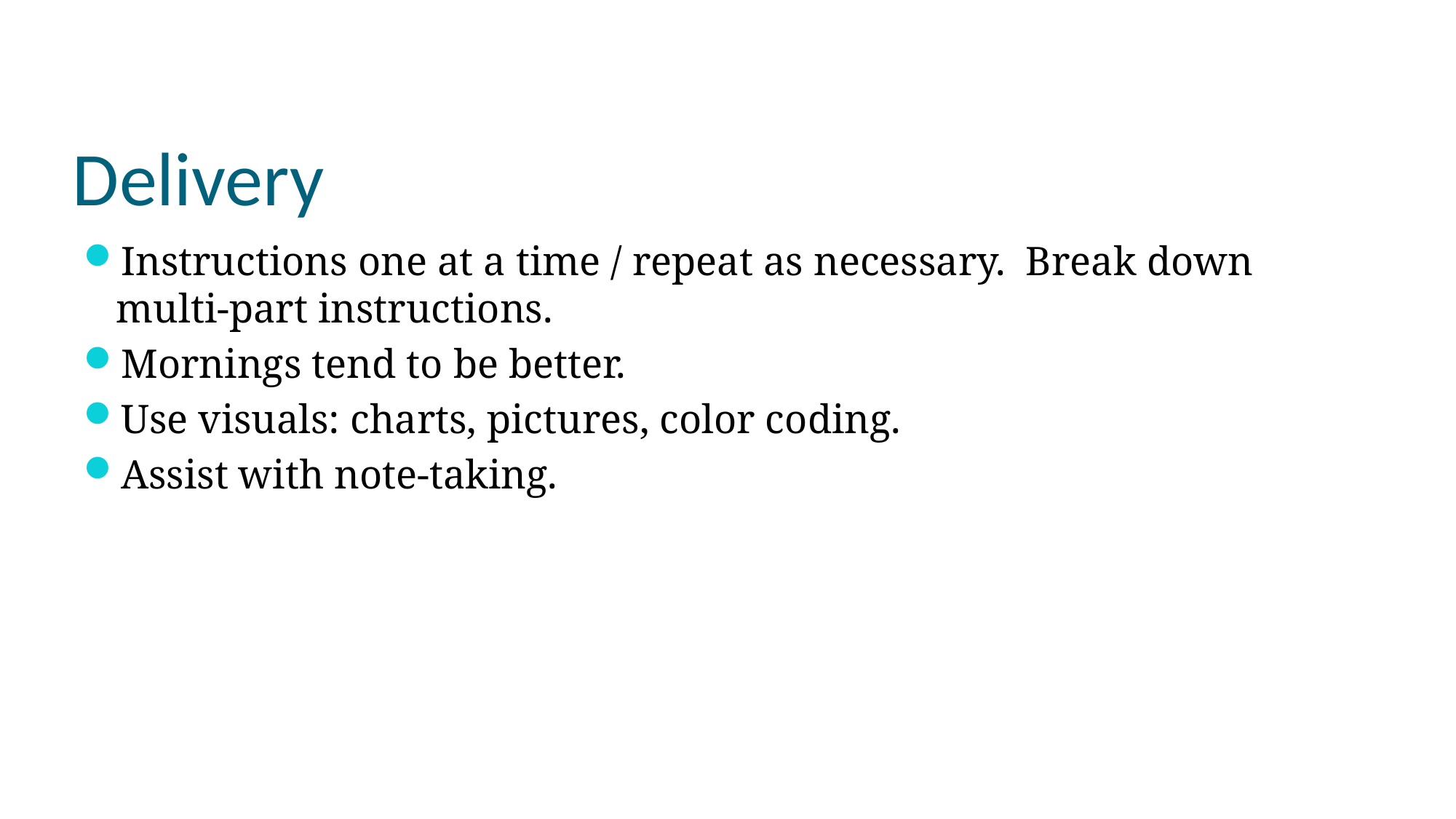

# Delivery
Instructions one at a time / repeat as necessary.  Break down multi-part instructions.
Mornings tend to be better.
Use visuals: charts, pictures, color coding.
Assist with note-taking.